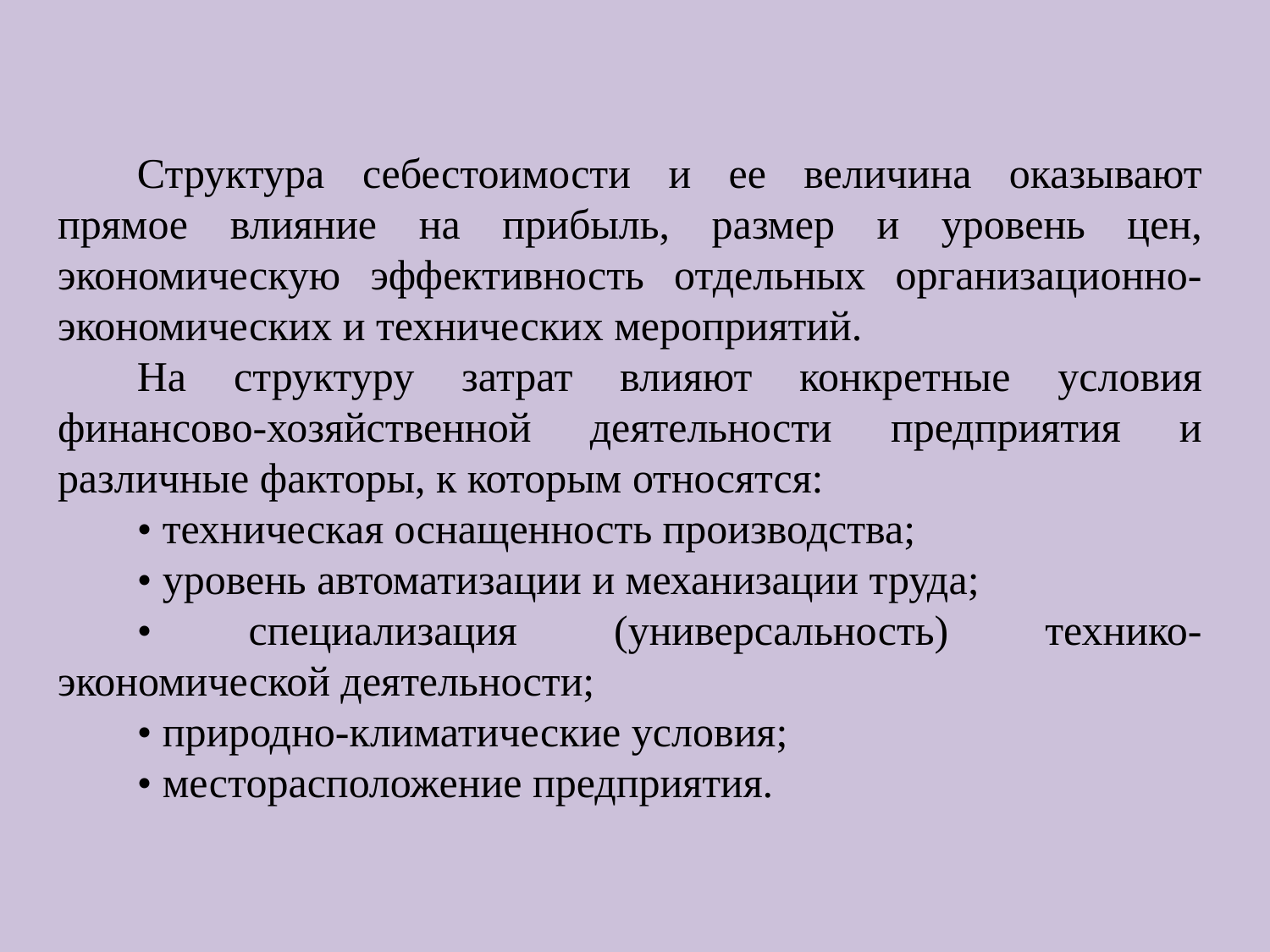

Структура себестоимости и ее величина оказывают прямое влияние на прибыль, размер и уровень цен, экономическую эффективность отдельных организационно-экономических и технических мероприятий.
На структуру затрат влияют конкретные условия финансово-хозяйственной деятельности предприятия и различные факторы, к которым относятся:
• техническая оснащенность производства;
• уровень автоматизации и механизации труда;
• специализация (универсальность) технико-экономической деятельности;
• природно-климатические условия;
• месторасположение предприятия.